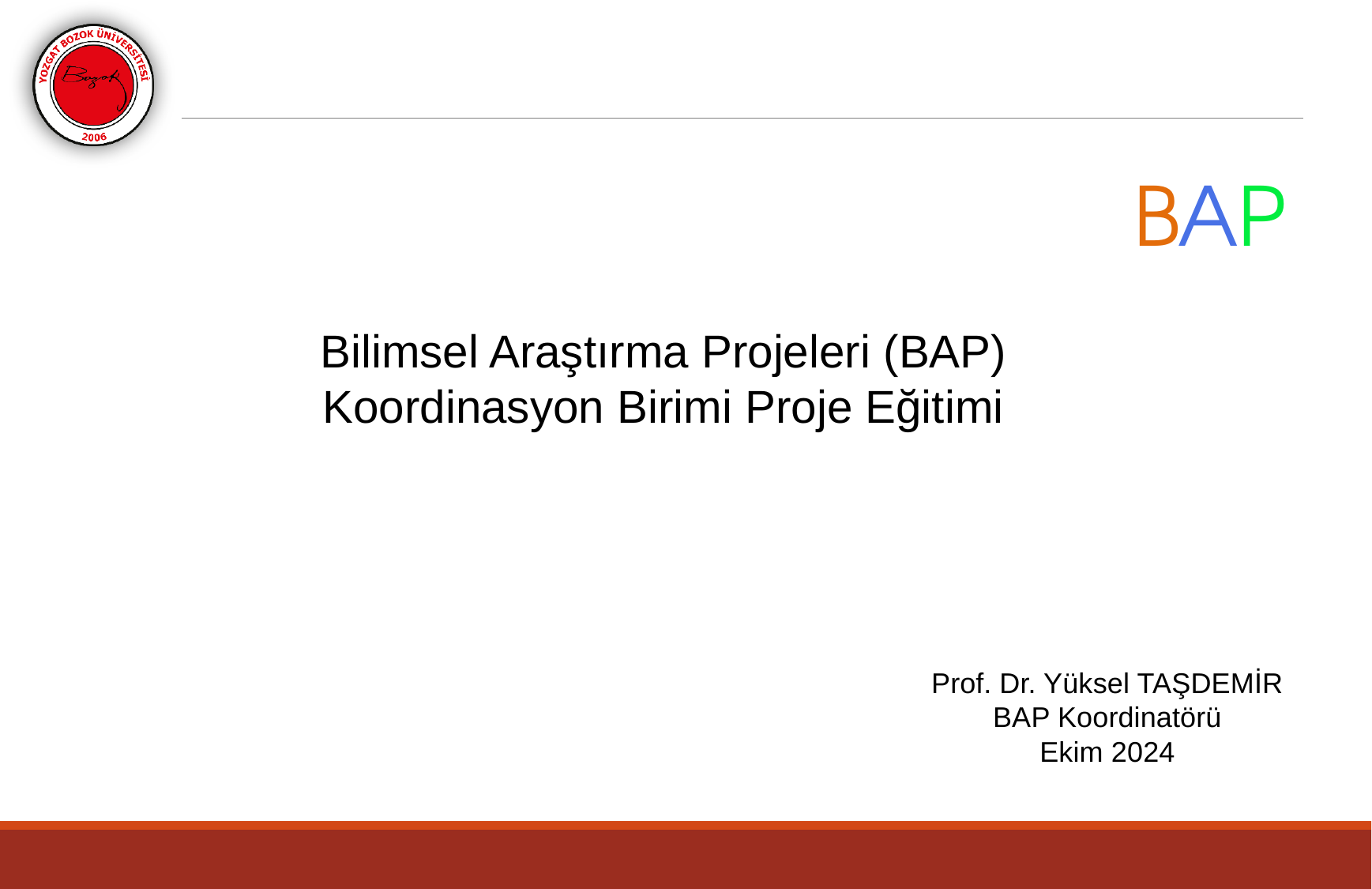

B
A
P
Bilimsel Araştırma Projeleri (BAP) Koordinasyon Birimi Proje Eğitimi
Prof. Dr. Yüksel TAŞDEMİR
BAP Koordinatörü
Ekim 2024